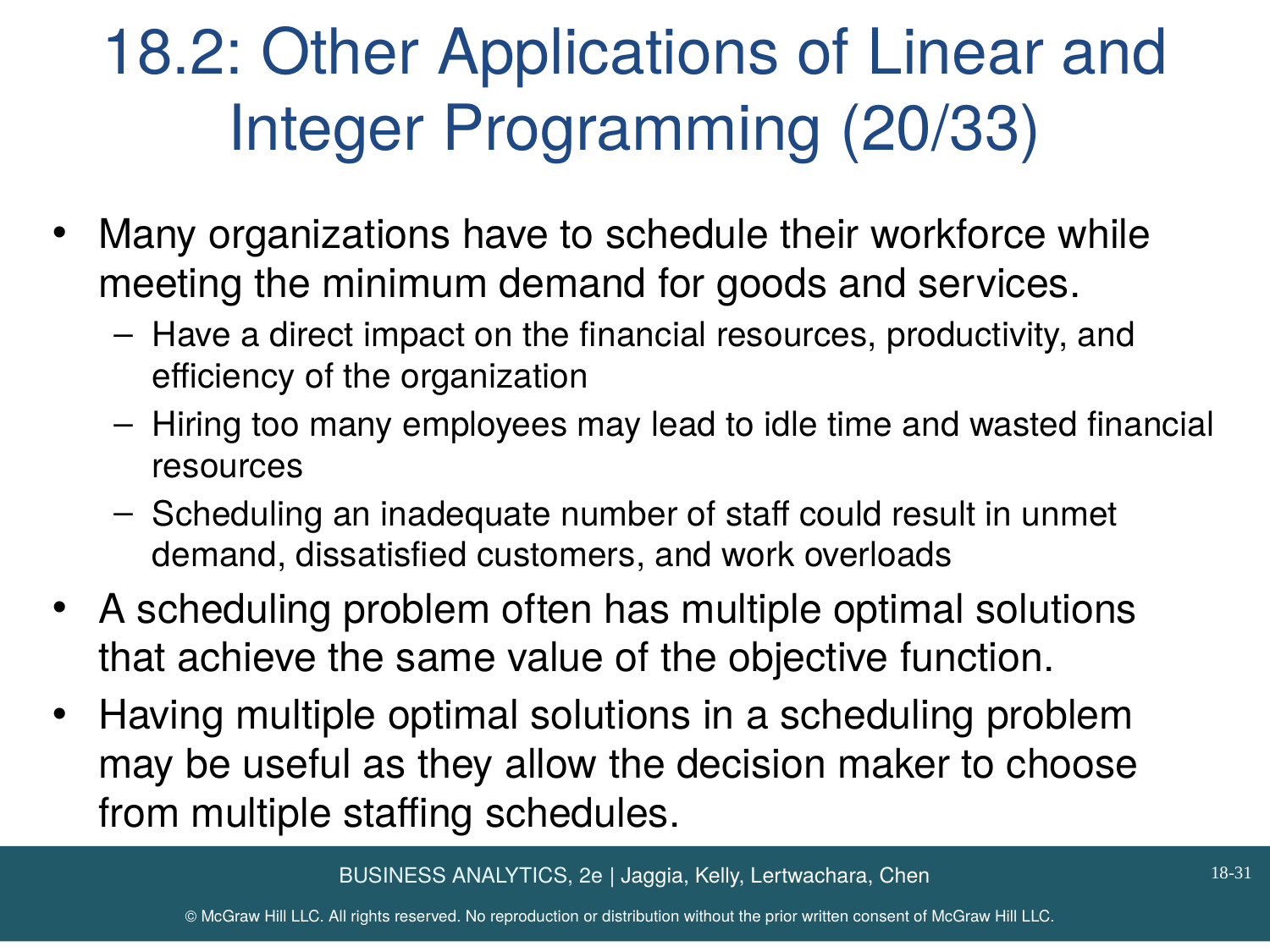

# 18.2: Other Applications of Linear and Integer Programming (20/33)
Many organizations have to schedule their workforce while meeting the minimum demand for goods and services.
Have a direct impact on the financial resources, productivity, and efficiency of the organization
Hiring too many employees may lead to idle time and wasted financial resources
Scheduling an inadequate number of staff could result in unmet demand, dissatisfied customers, and work overloads
A scheduling problem often has multiple optimal solutions that achieve the same value of the objective function.
Having multiple optimal solutions in a scheduling problem may be useful as they allow the decision maker to choose from multiple staffing schedules.